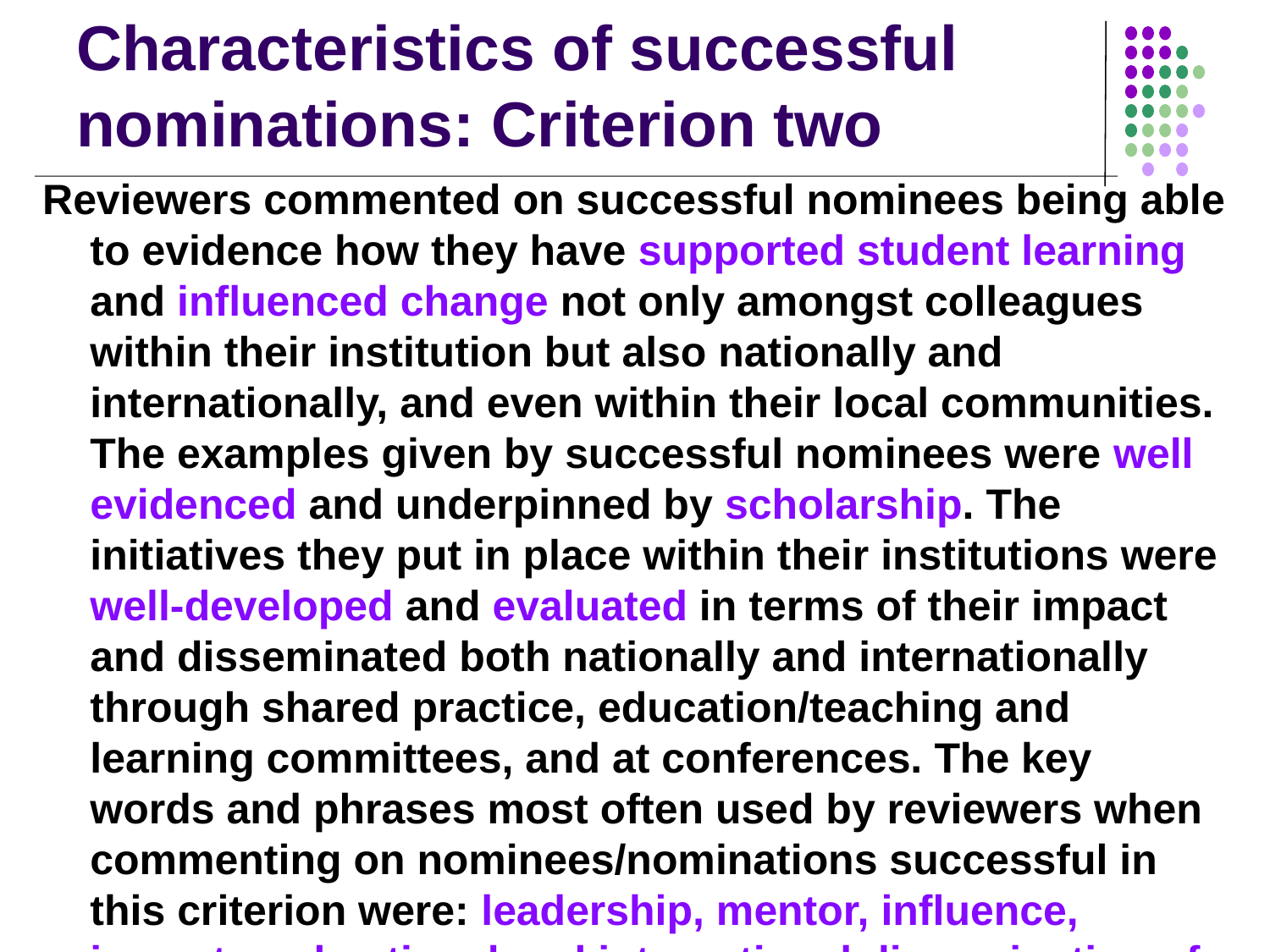

# Characteristics of successful nominations: Criterion two
Reviewers commented on successful nominees being able to evidence how they have supported student learning and influenced change not only amongst colleagues within their institution but also nationally and internationally, and even within their local communities. The examples given by successful nominees were well evidenced and underpinned by scholarship. The initiatives they put in place within their institutions were well-developed and evaluated in terms of their impact and disseminated both nationally and internationally through shared practice, education/teaching and learning committees, and at conferences. The key words and phrases most often used by reviewers when commenting on nominees/nominations successful in this criterion were: leadership, mentor, influence, impact, and national and international dissemination of practice.